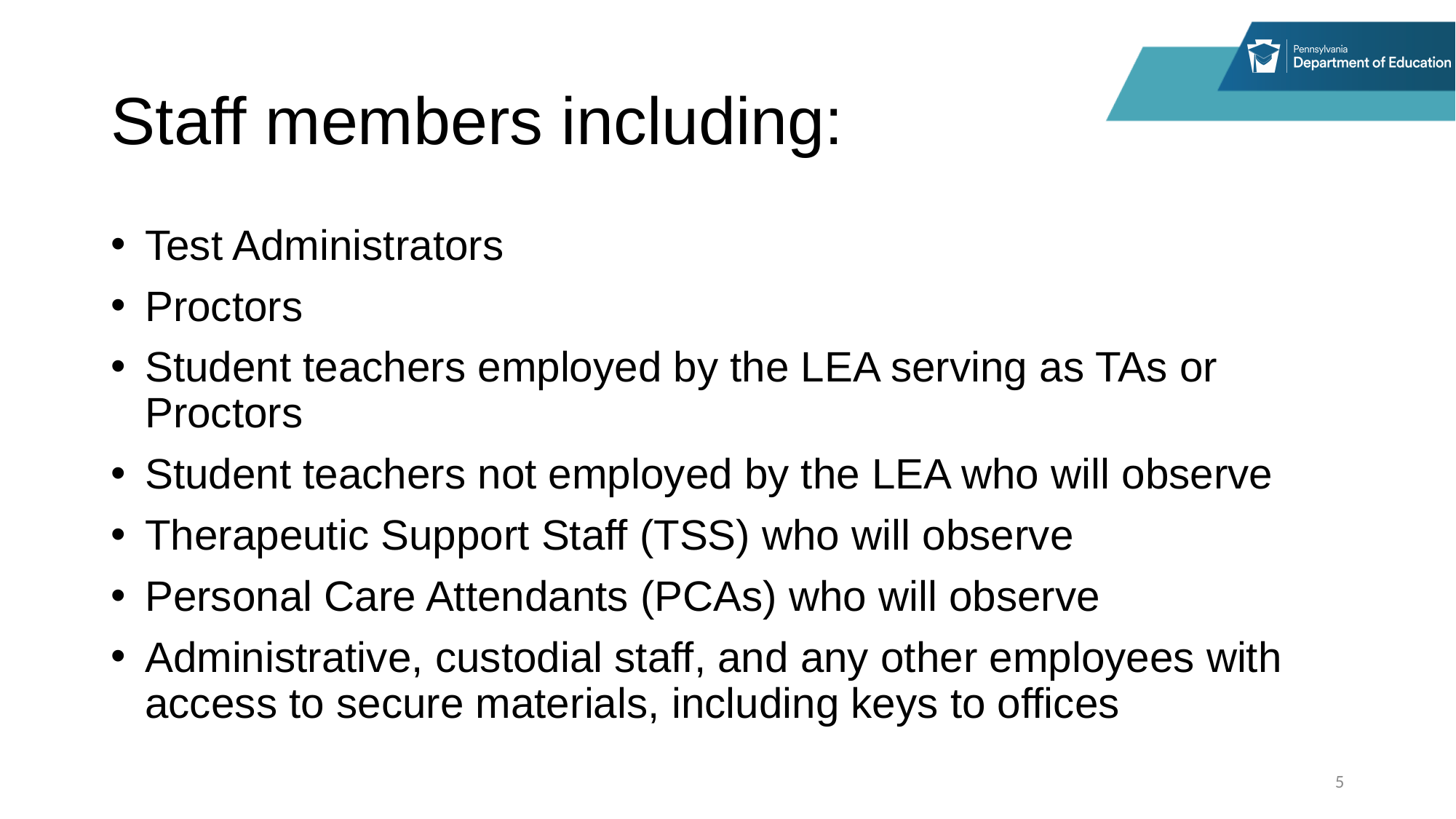

# Staff members including:
Test Administrators
Proctors
Student teachers employed by the LEA serving as TAs or Proctors
Student teachers not employed by the LEA who will observe
Therapeutic Support Staff (TSS) who will observe
Personal Care Attendants (PCAs) who will observe
Administrative, custodial staff, and any other employees with access to secure materials, including keys to offices
5